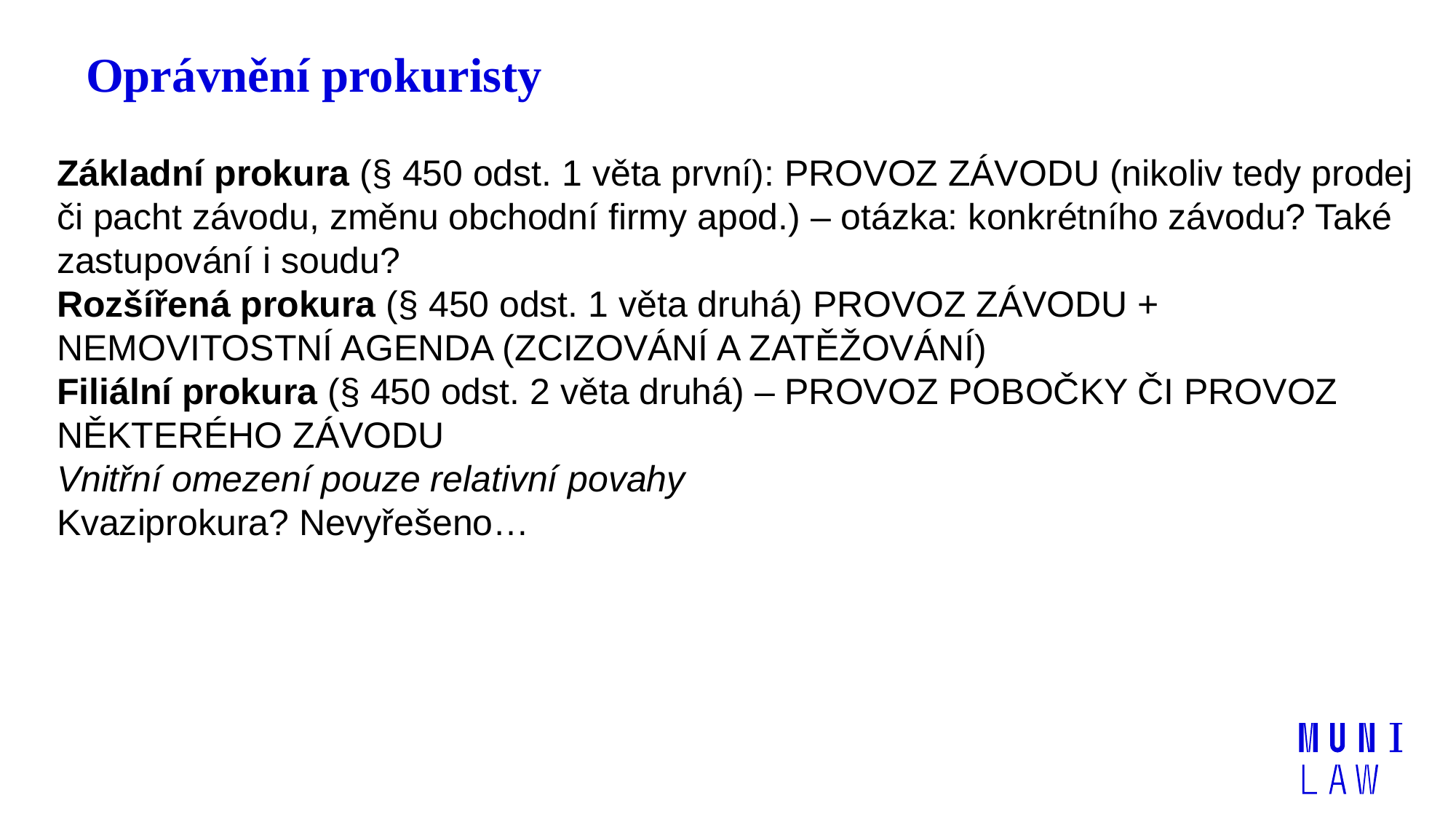

# Oprávnění prokuristy

Základní prokura (§ 450 odst. 1 věta první): PROVOZ ZÁVODU (nikoliv tedy prodej či pacht závodu, změnu obchodní firmy apod.) – otázka: konkrétního závodu? Také zastupování i soudu?
Rozšířená prokura (§ 450 odst. 1 věta druhá) PROVOZ ZÁVODU + NEMOVITOSTNÍ AGENDA (ZCIZOVÁNÍ A ZATĚŽOVÁNÍ)
Filiální prokura (§ 450 odst. 2 věta druhá) – PROVOZ POBOČKY ČI PROVOZ NĚKTERÉHO ZÁVODU
Vnitřní omezení pouze relativní povahy
Kvaziprokura? Nevyřešeno…